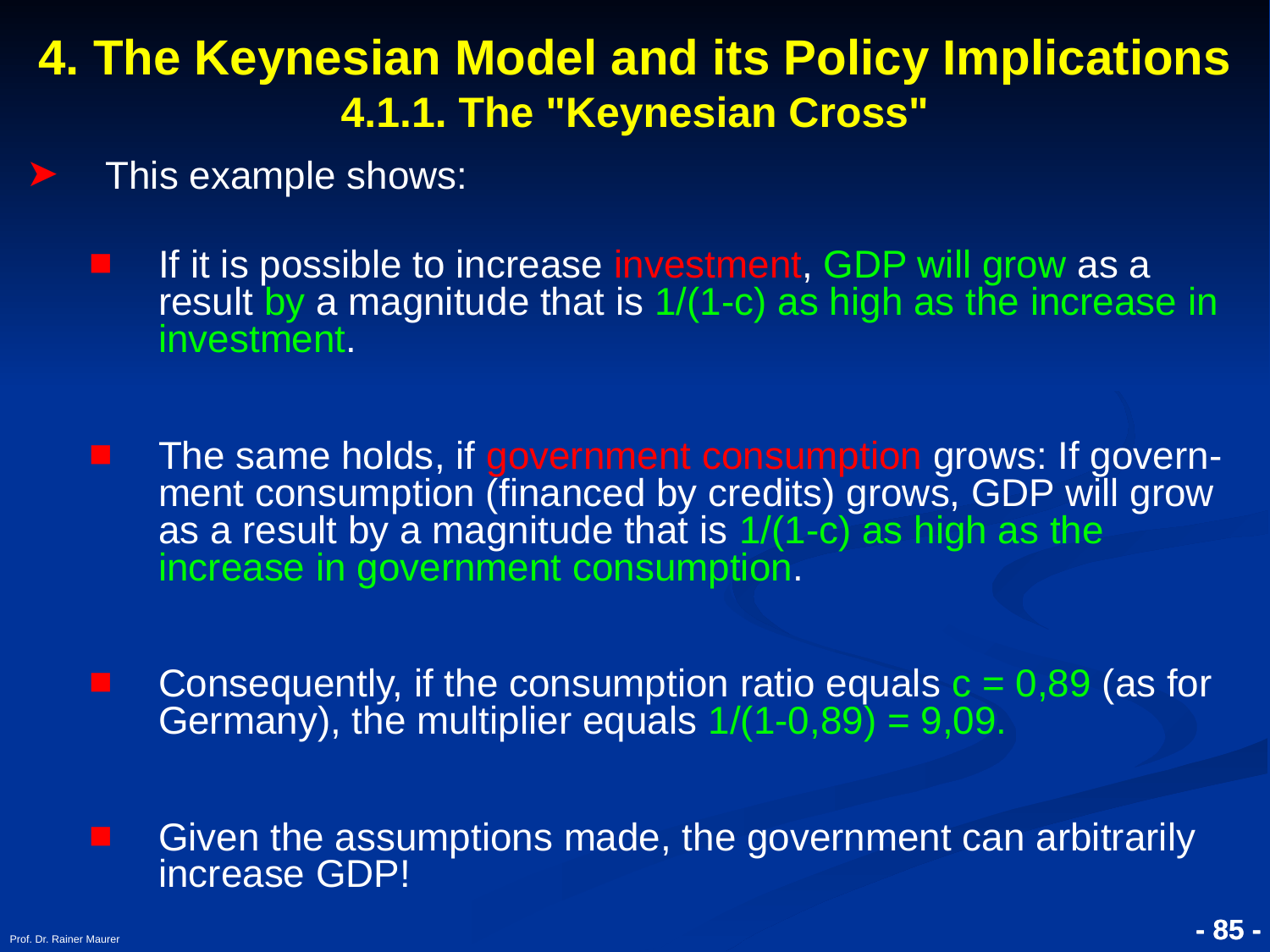

4. The Keynesian Model and its Policy Implications
4.1.1. The "Keynesian Cross"
This example shows:

If it is possible to increase investment, GDP will grow as a result by a magnitude that is 1/(1-c) as high as the increase in investment.

The same holds, if government consumption grows: If govern-ment consumption (financed by credits) grows, GDP will grow as a result by a magnitude that is 1/(1-c) as high as the increase in government consumption.

Consequently, if the consumption ratio equals c = 0,89 (as for Germany), the multiplier equals 1/(1-0,89) = 9,09.

Given the assumptions made, the government can arbitrarily increase GDP!

Since the production of GDP needs labor input, the govern-ment is able to arbitrarily increase the demand for labor!

However, this holds only as long as firms keep their prices constant and adjust their supply to demand, i.e. within a period of one year!
Prof. Dr. Rainer Maurer
- 85 -
- 85 -